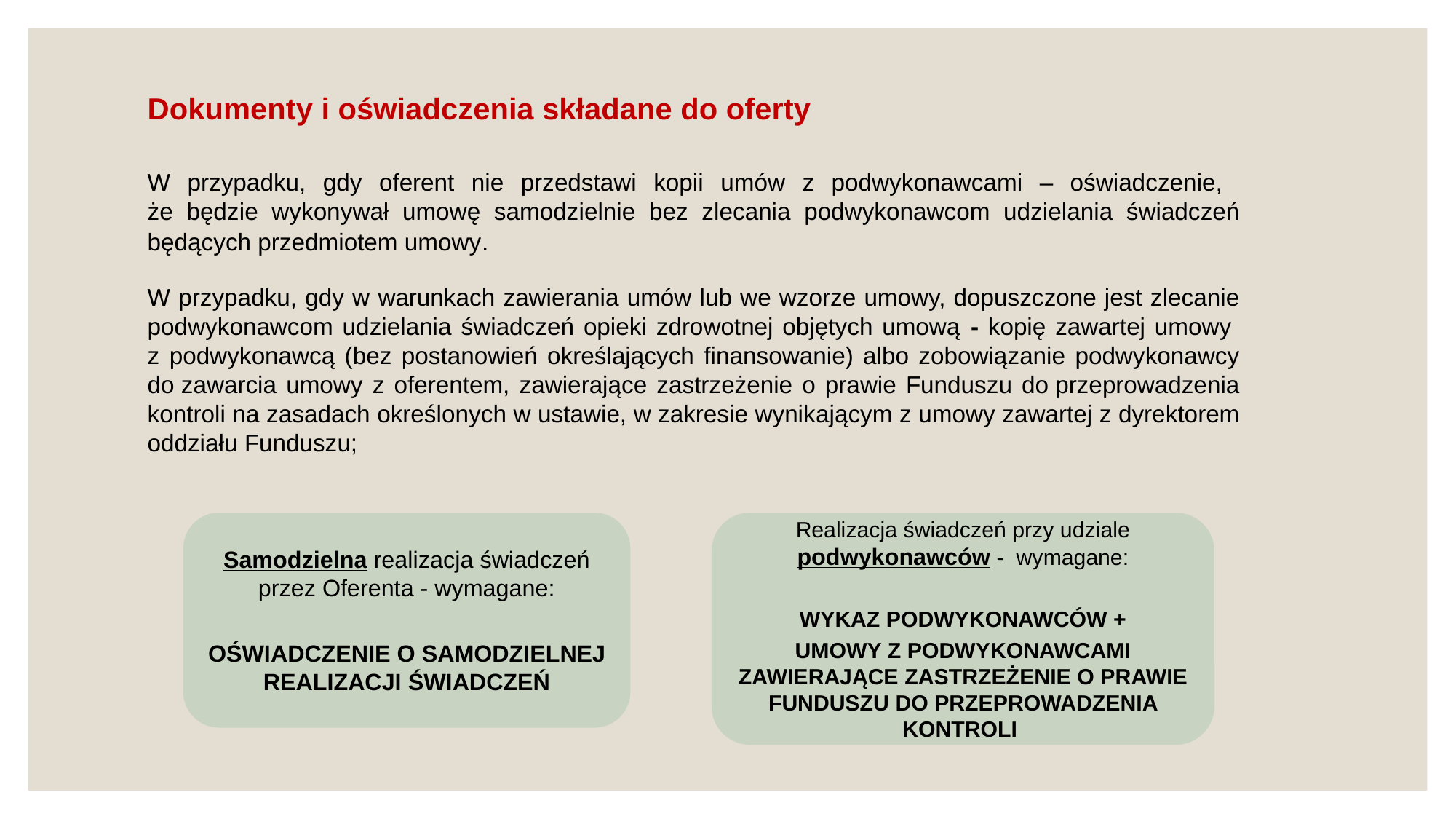

Dokumenty i oświadczenia składane do oferty

W przypadku, gdy oferent nie przedstawi kopii umów z podwykonawcami – oświadczenie,
że będzie wykonywał umowę samodzielnie bez zlecania podwykonawcom udzielania świadczeń będących przedmiotem umowy.

W przypadku, gdy w warunkach zawierania umów lub we wzorze umowy, dopuszczone jest zlecanie podwykonawcom udzielania świadczeń opieki zdrowotnej objętych umową - kopię zawartej umowy
z podwykonawcą (bez postanowień określających finansowanie) albo zobowiązanie podwykonawcy do zawarcia umowy z oferentem, zawierające zastrzeżenie o prawie Funduszu do przeprowadzenia kontroli na zasadach określonych w ustawie, w zakresie wynikającym z umowy zawartej z dyrektorem oddziału Funduszu;
Samodzielna realizacja świadczeń przez Oferenta - wymagane:

OŚWIADCZENIE O SAMODZIELNEJ REALIZACJI ŚWIADCZEŃ
Realizacja świadczeń przy udziale podwykonawców -  wymagane:

WYKAZ PODWYKONAWCÓW +
UMOWY Z PODWYKONAWCAMI ZAWIERAJĄCE ZASTRZEŻENIE O PRAWIE FUNDUSZU DO PRZEPROWADZENIA KONTROLI